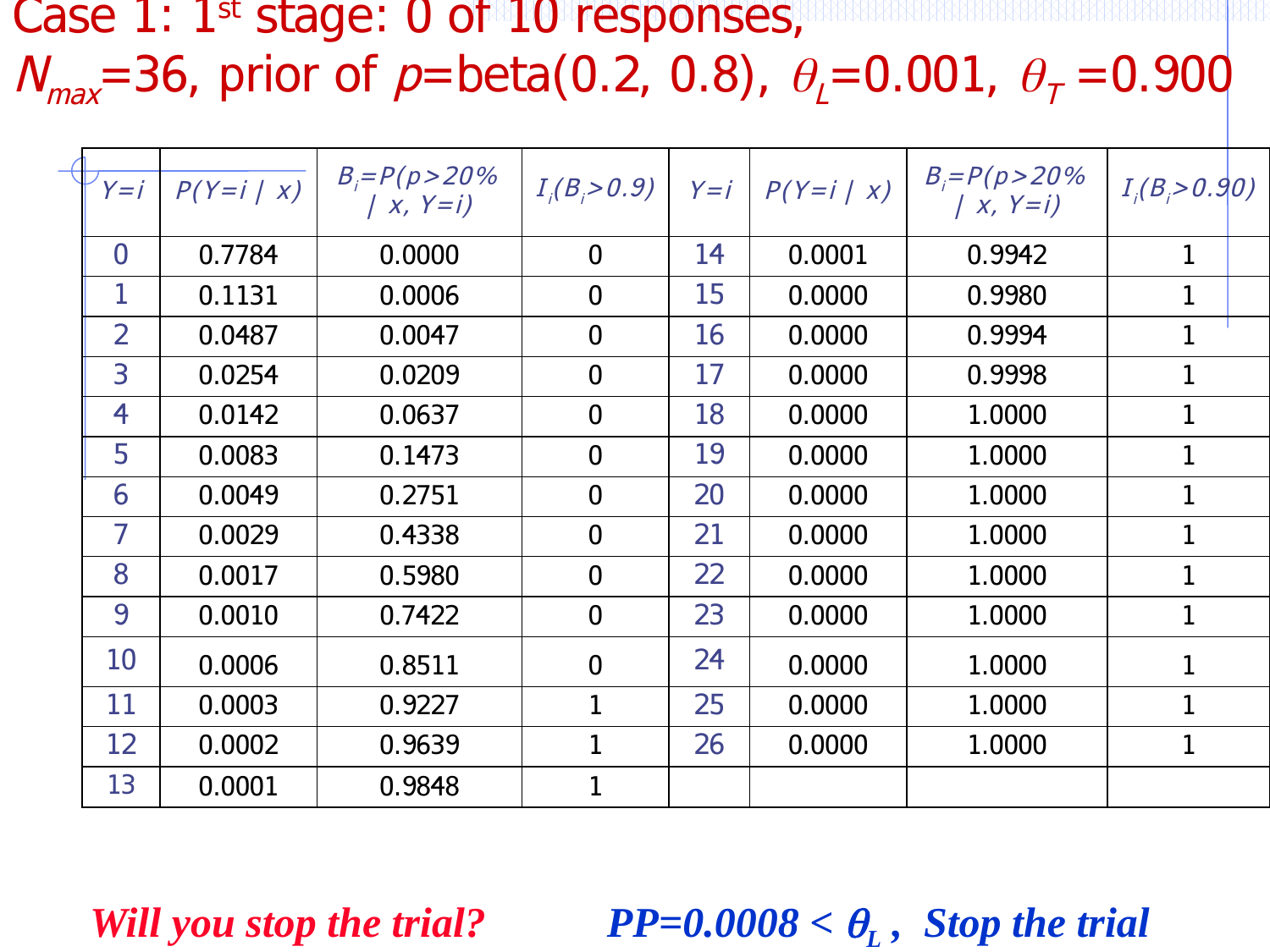

# Case 1: 1st stage: 0 of 10 responses, Nmax=36, prior of p=beta(0.2, 0.8), θL=0.001, θT =0.900
| Y=i | P(Y=i | x) | Bi=P(p>20% | x, Y=i) | Ii(Bi>0.9) | Y=i | P(Y=i | x) | Bi=P(p>20% | x, Y=i) | Ii(Bi>0.90) |
| --- | --- | --- | --- | --- | --- | --- | --- |
| 0 | 0.7784 | 0.0000 | 0 | 14 | 0.0001 | 0.9942 | 1 |
| 1 | 0.1131 | 0.0006 | 0 | 15 | 0.0000 | 0.9980 | 1 |
| 2 | 0.0487 | 0.0047 | 0 | 16 | 0.0000 | 0.9994 | 1 |
| 3 | 0.0254 | 0.0209 | 0 | 17 | 0.0000 | 0.9998 | 1 |
| 4 | 0.0142 | 0.0637 | 0 | 18 | 0.0000 | 1.0000 | 1 |
| 5 | 0.0083 | 0.1473 | 0 | 19 | 0.0000 | 1.0000 | 1 |
| 6 | 0.0049 | 0.2751 | 0 | 20 | 0.0000 | 1.0000 | 1 |
| 7 | 0.0029 | 0.4338 | 0 | 21 | 0.0000 | 1.0000 | 1 |
| 8 | 0.0017 | 0.5980 | 0 | 22 | 0.0000 | 1.0000 | 1 |
| 9 | 0.0010 | 0.7422 | 0 | 23 | 0.0000 | 1.0000 | 1 |
| 10 | 0.0006 | 0.8511 | 0 | 24 | 0.0000 | 1.0000 | 1 |
| 11 | 0.0003 | 0.9227 | 1 | 25 | 0.0000 | 1.0000 | 1 |
| 12 | 0.0002 | 0.9639 | 1 | 26 | 0.0000 | 1.0000 | 1 |
| 13 | 0.0001 | 0.9848 | 1 |  |  |  |  |

Will you stop the trial?
PP=0.0008 < θL ,  Stop the trial